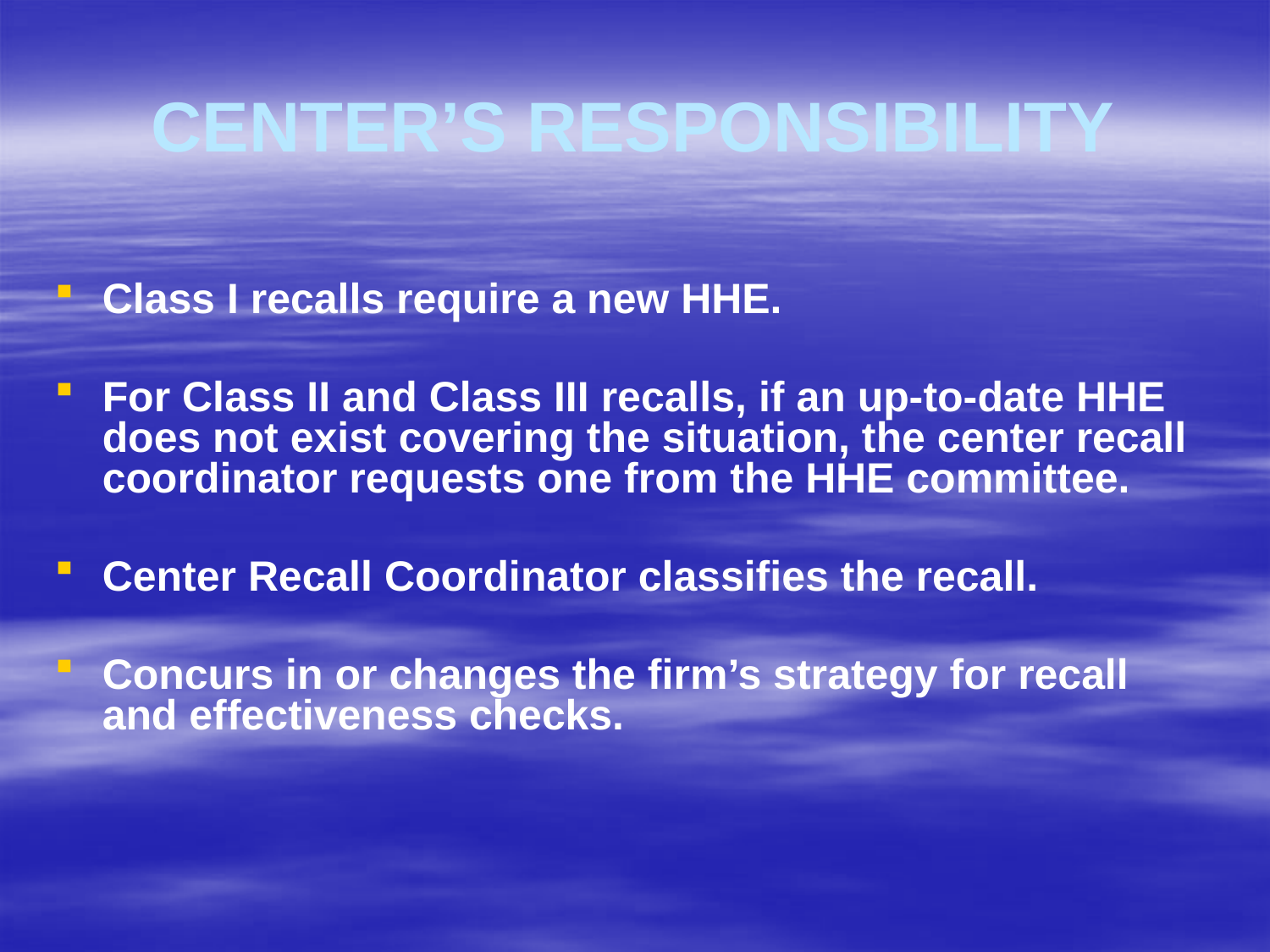

# CENTER’S RESPONSIBILITY

Class I recalls require a new HHE.

For Class II and Class III recalls, if an up-to-date HHE does not exist covering the situation, the center recall coordinator requests one from the HHE committee.

Center Recall Coordinator classifies the recall.

Concurs in or changes the firm’s strategy for recall and effectiveness checks.